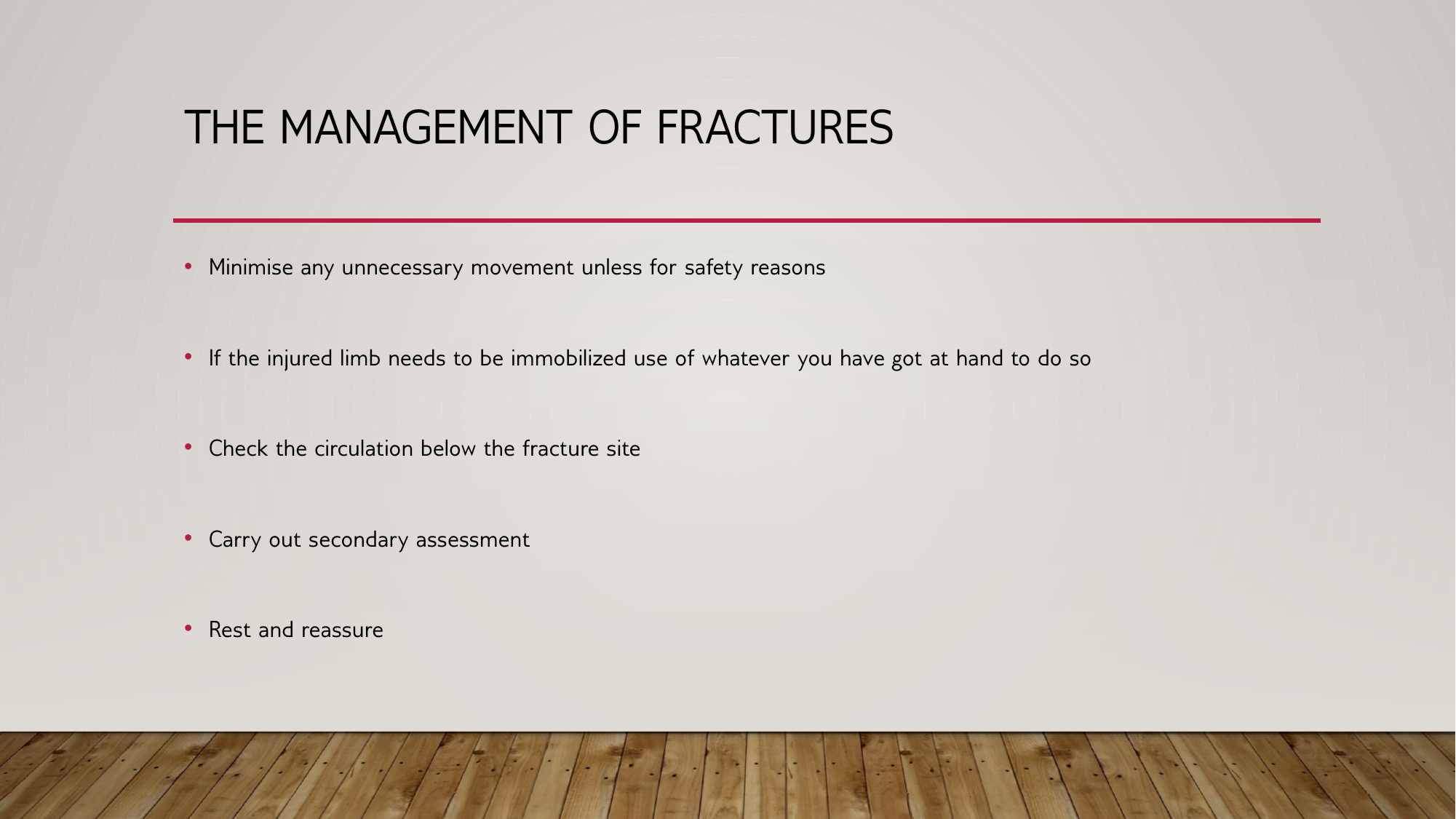

# The management of fractures
Minimise any unnecessary movement unless for safety reasons

If the injured limb needs to be immobilized use of whatever you have got at hand to do so

Check the circulation below the fracture site

Carry out secondary assessment

Rest and reassure